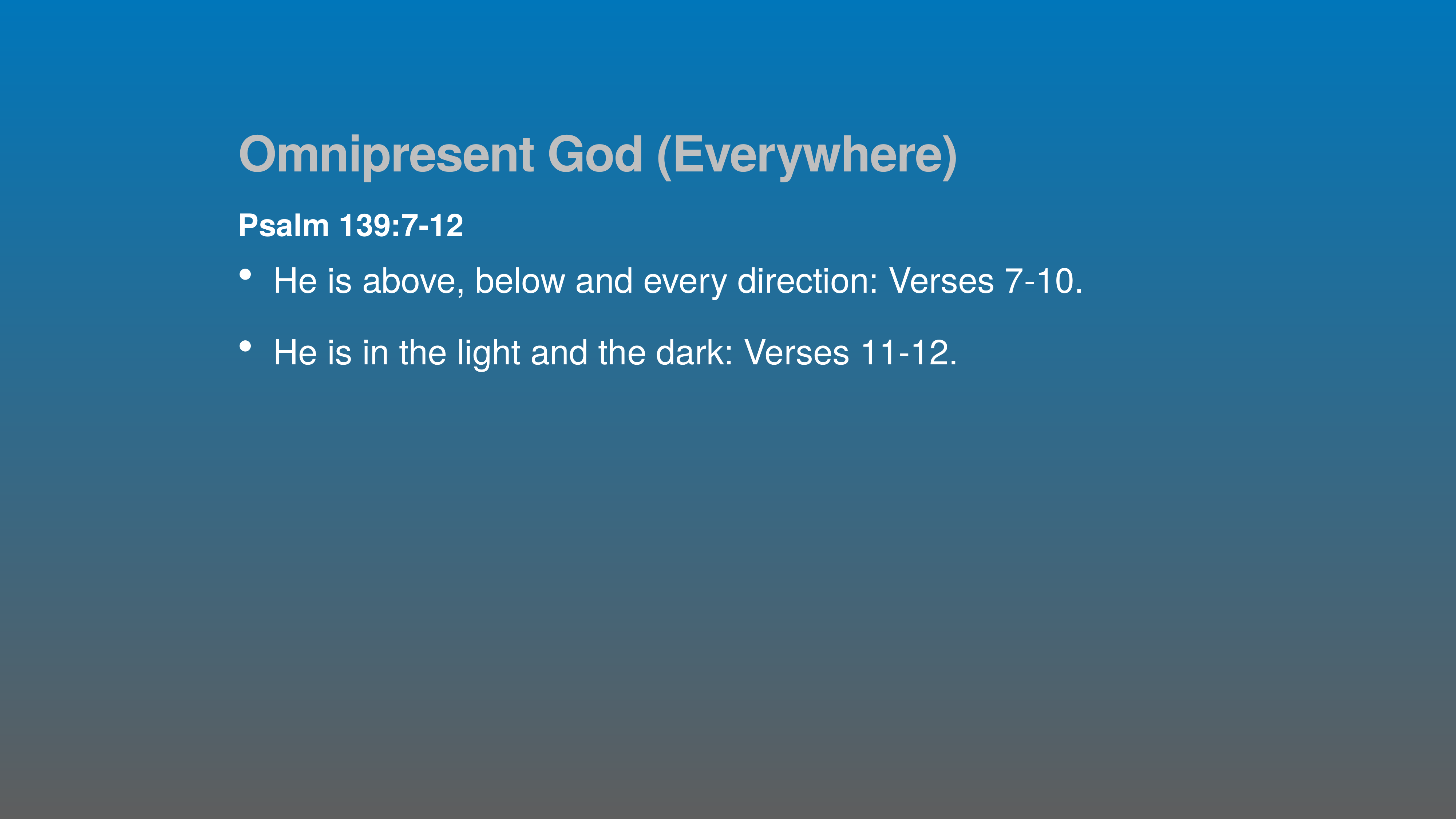

# Omnipresent God (Everywhere)
Psalm 139:7-12
He is above, below and every direction: Verses 7-10.
He is in the light and the dark: Verses 11-12.